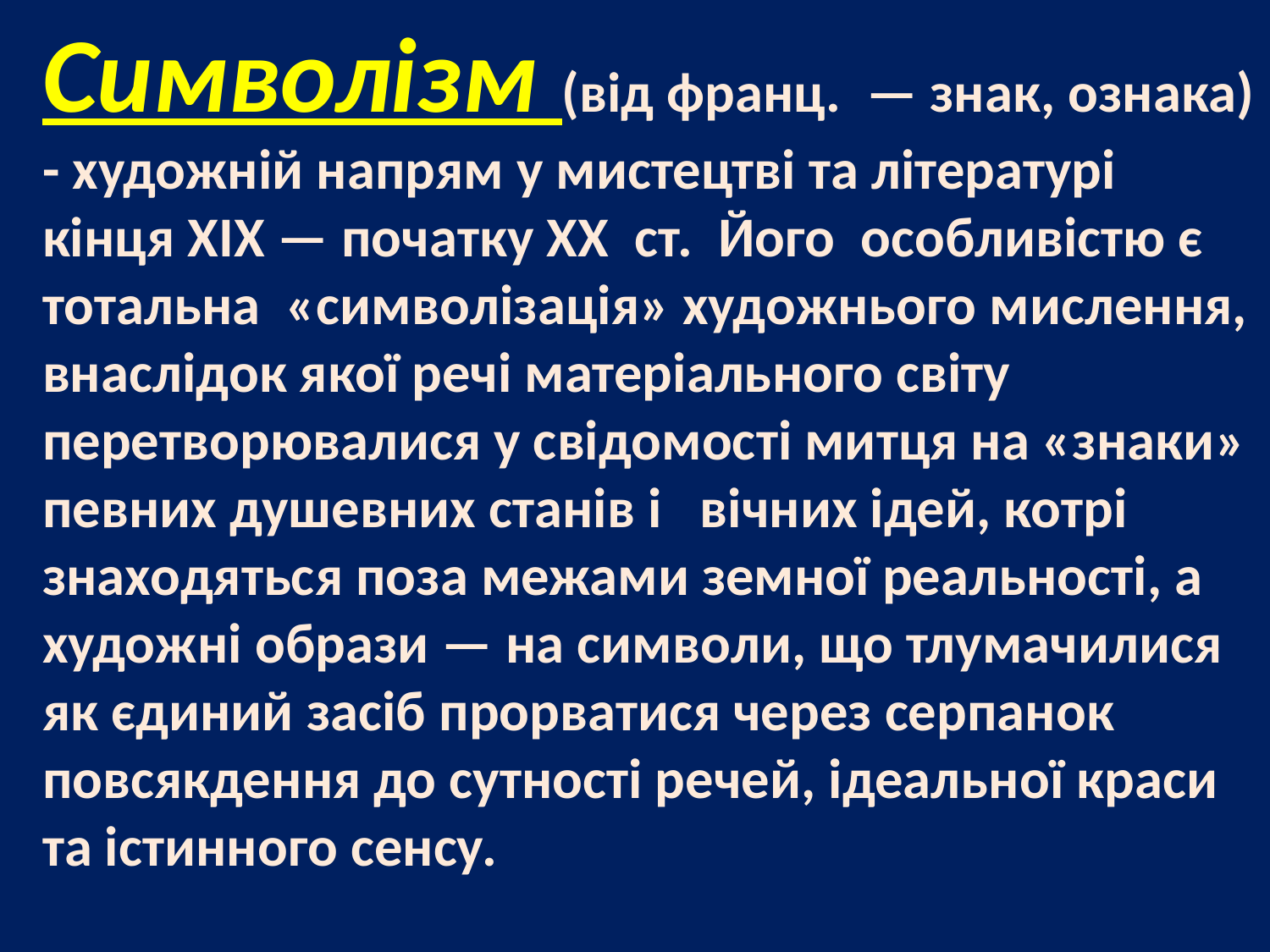

Символізм (від франц.  — знак, ознака) - художній напрям у мистецтві та літературі кінця XIX — початку XX  ст.  Його  особливістю є тотальна  «символізація» художнього мислення, внаслідок якої речі матеріального світу перетворювалися у свідомості митця на «знаки» певних душевних станів і   вічних ідей, котрі знаходяться поза межами земної реальності, а художні образи — на символи, що тлумачилися як єдиний засіб прорватися через серпанок повсякдення до сутності речей, ідеальної краси та істинного сенсу.